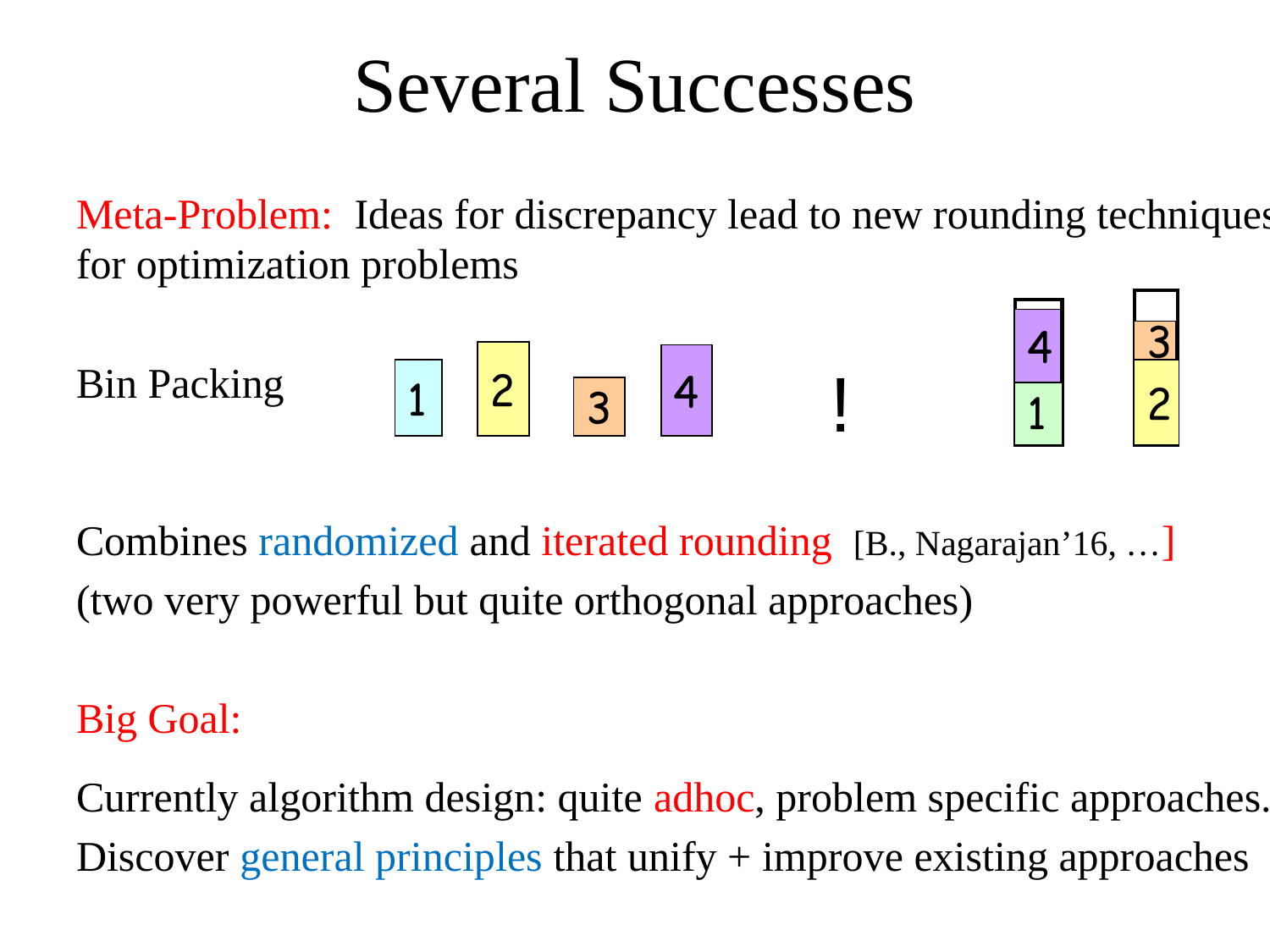

# Several Successes
Meta-Problem:  Ideas for discrepancy lead to new rounding techniques for optimization problems

Bin Packing

Combines randomized and iterated rounding  [B., Nagarajan’16, …]
(two very powerful but quite orthogonal approaches)

Big Goal:

Currently algorithm design: quite adhoc, problem specific approaches.
Discover general principles that unify + improve existing approaches

4
3
2
4
!
1
2
3
1